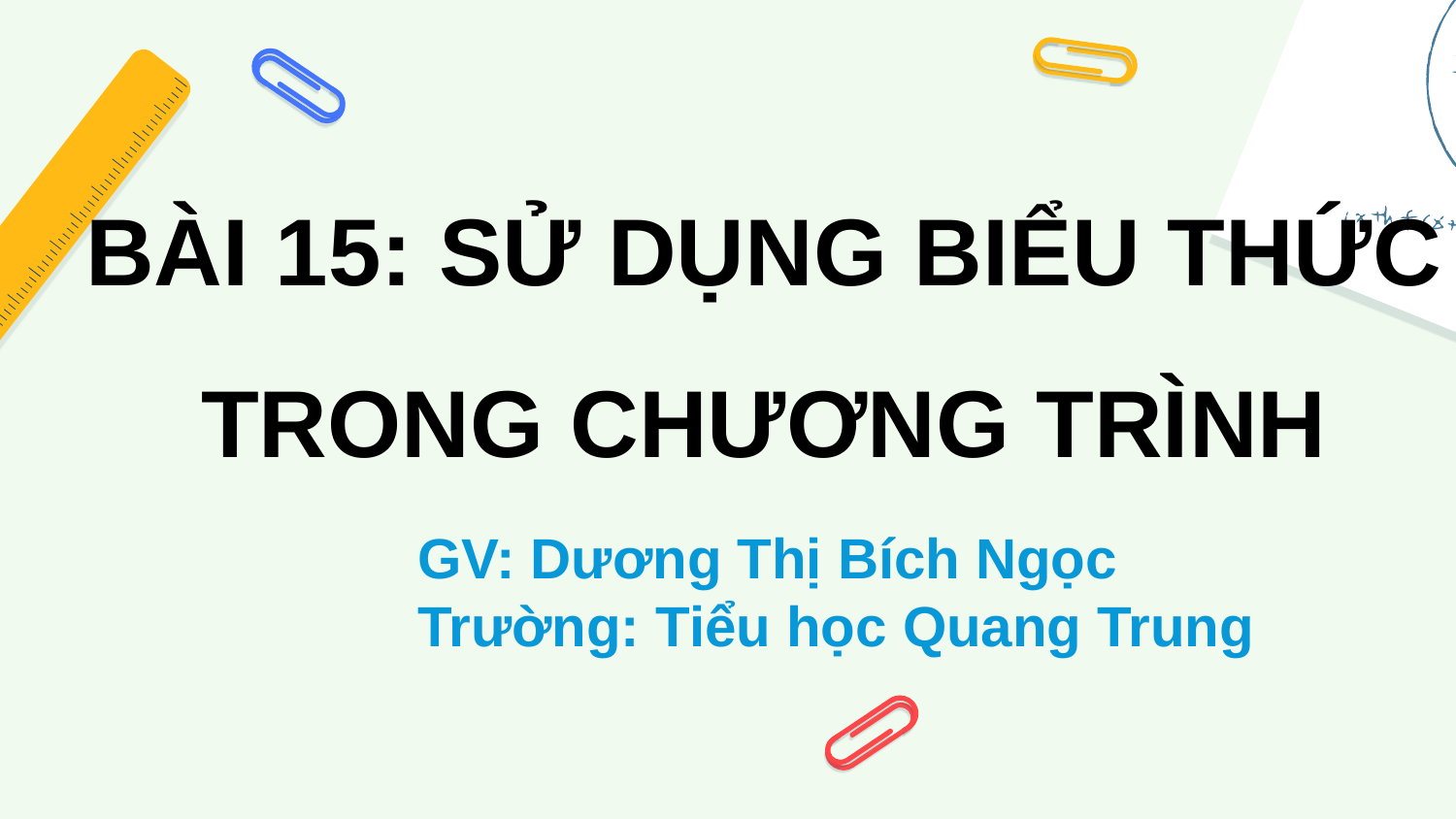

BÀI 15: SỬ DỤNG BIỂU THỨC TRONG CHƯƠNG TRÌNH
GV: Dương Thị Bích Ngọc
Trường: Tiểu học Quang Trung